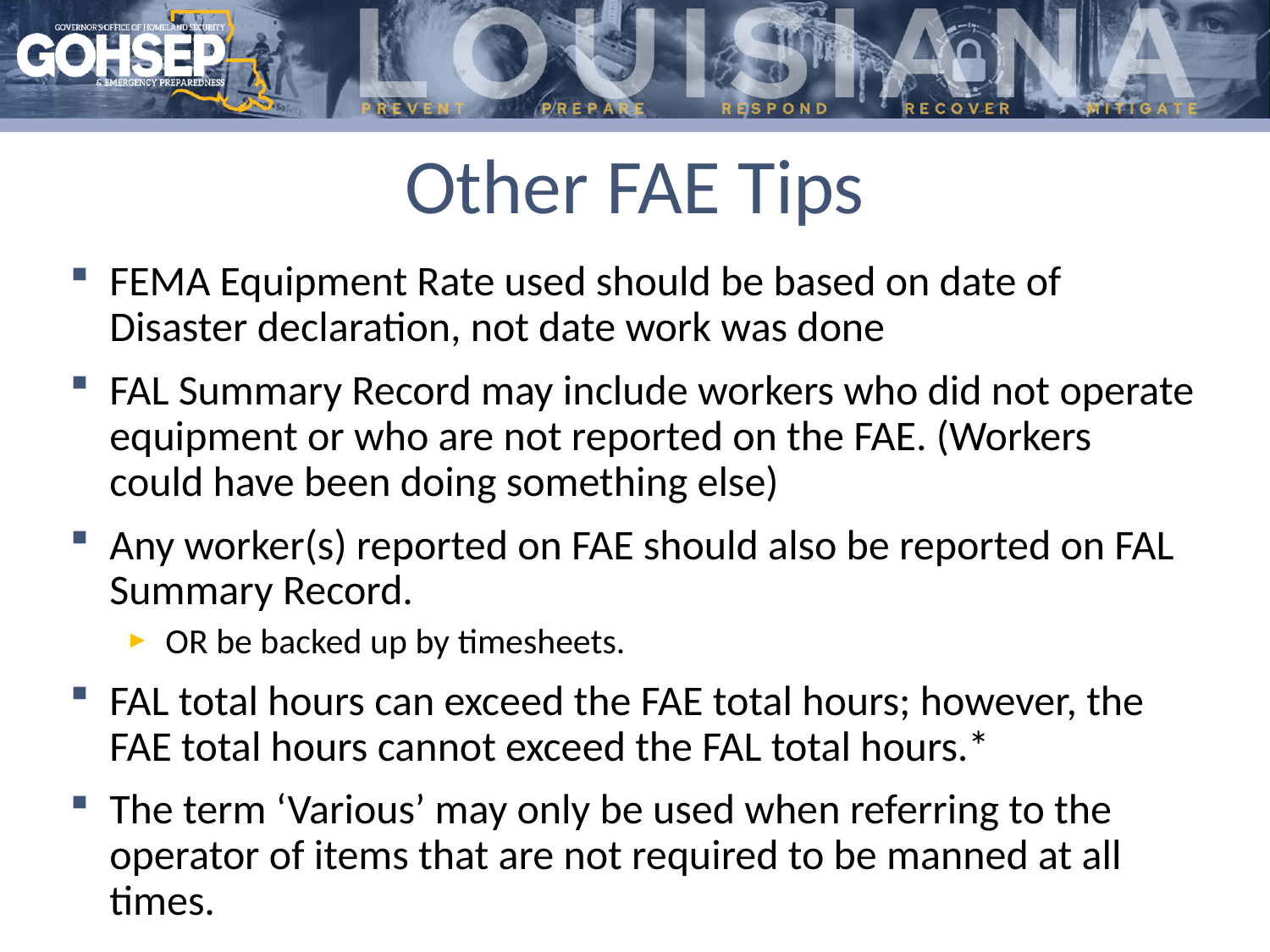

Other FAE Tips
FEMA Equipment Rate used should be based on date of Disaster declaration, not date work was done
FAL Summary Record may include workers who did not operate equipment or who are not reported on the FAE. (Workers could have been doing something else)
Any worker(s) reported on FAE should also be reported on FAL Summary Record.
OR be backed up by timesheets.
FAL total hours can exceed the FAE total hours; however, the FAE total hours cannot exceed the FAL total hours.*
The term ‘Various’ may only be used when referring to the operator of items that are not required to be manned at all times.